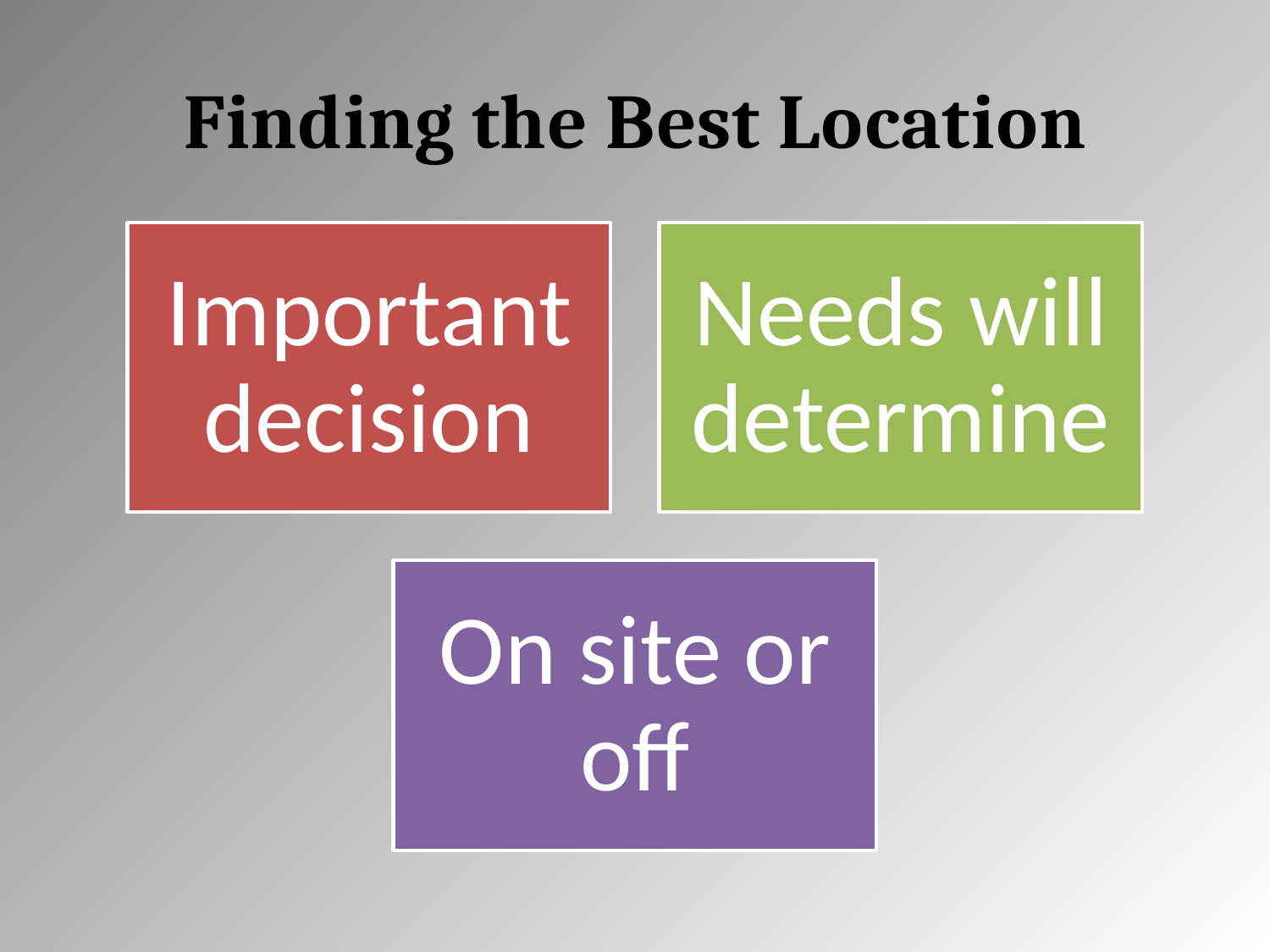

# Finding the Best Location
Important decision
Needs will determine
On site or off